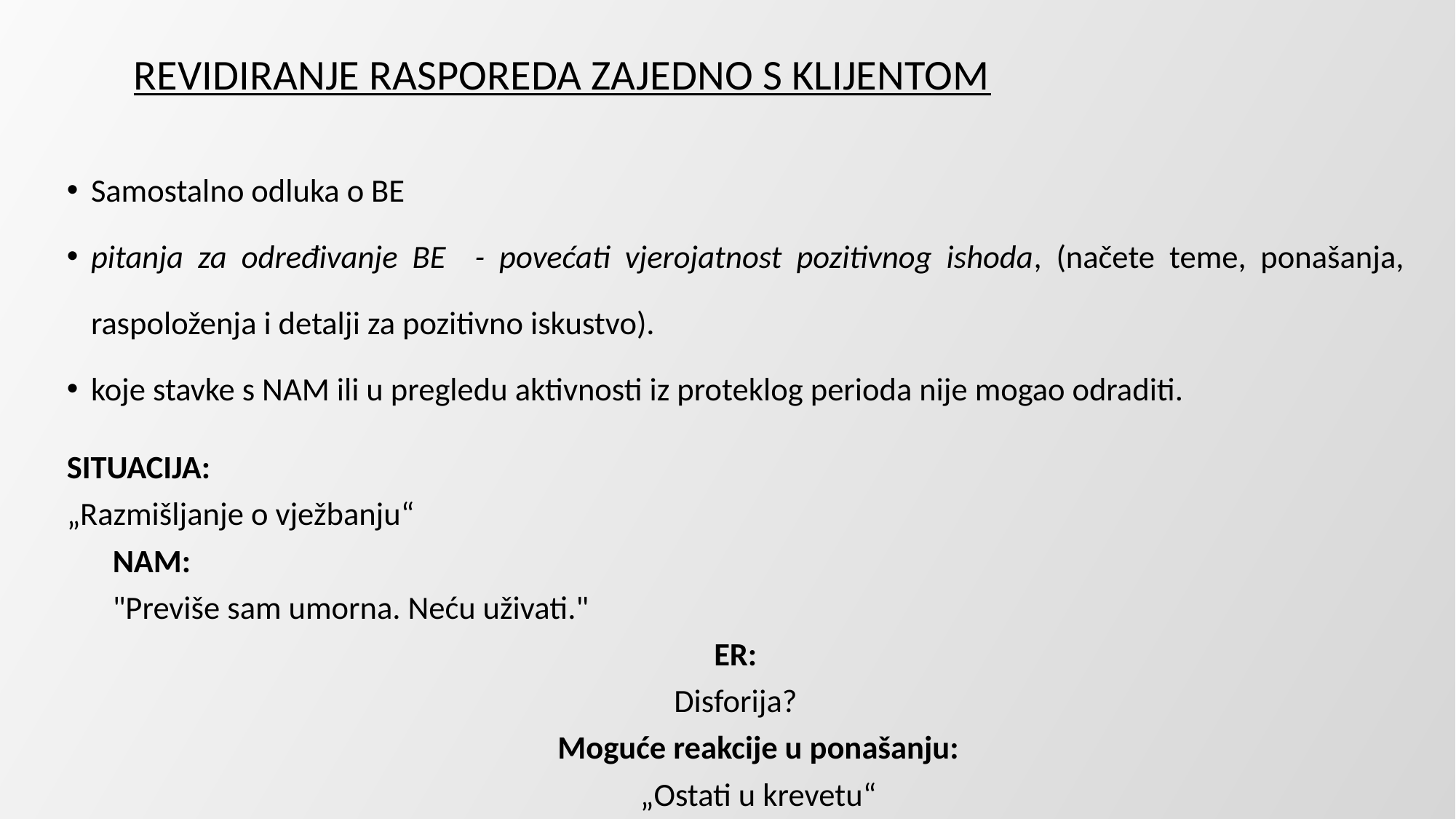

# REVIDIRANJE RASPOREDA ZAJEDNO S KLIJENTOM
Samostalno odluka o BE
pitanja za određivanje BE  - povećati vjerojatnost pozitivnog ishoda, (načete teme, ponašanja, raspoloženja i detalji za pozitivno iskustvo).
koje stavke s NAM ili u pregledu aktivnosti iz proteklog perioda nije mogao odraditi.

Situacija:
„Razmišljanje o vježbanju“
				NAM:
		"Previše sam umorna. Neću uživati."
ER:
Disforija?
						Moguće reakcije u ponašanju:
						„Ostati u krevetu“